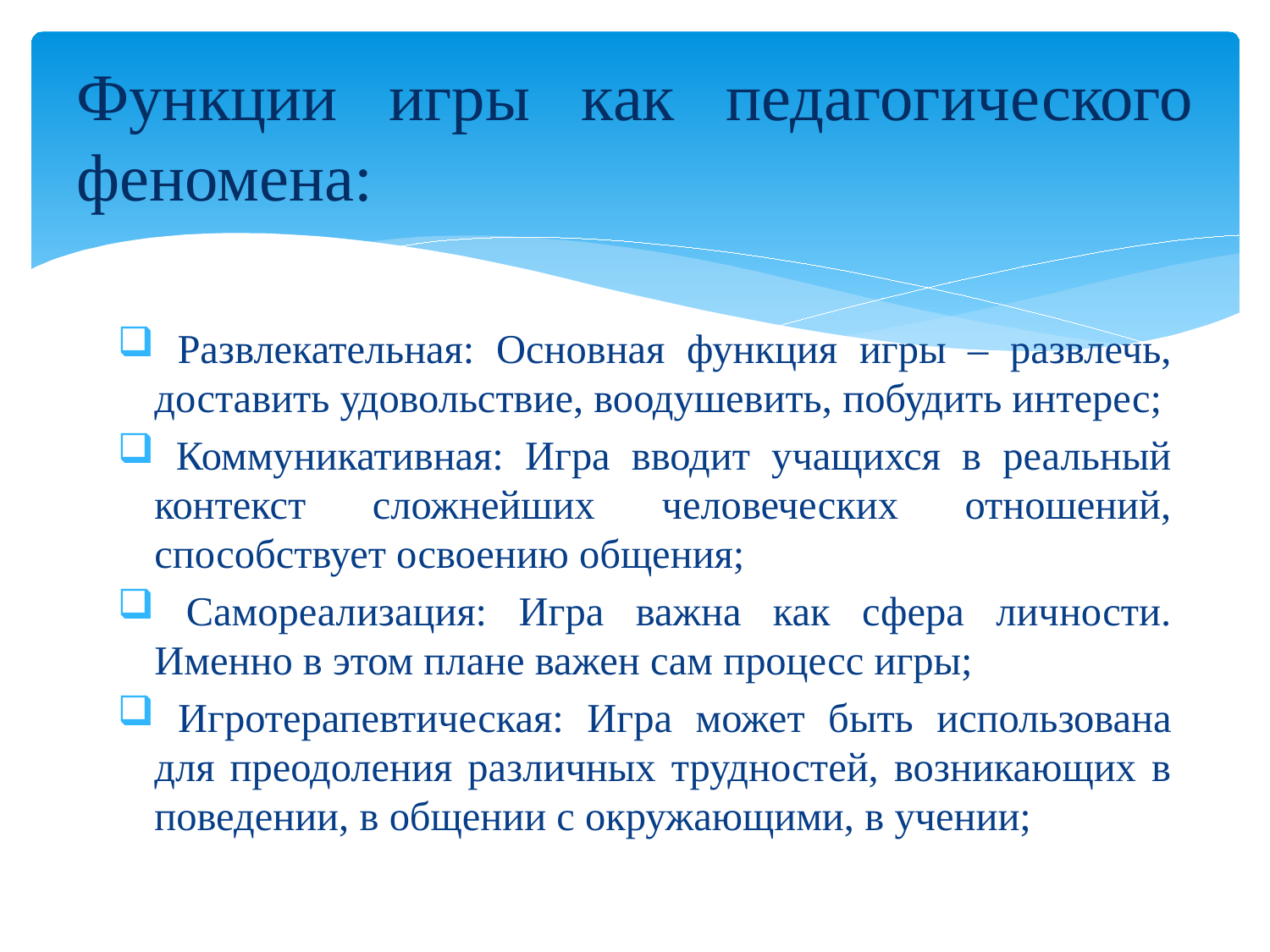

# Функции игры как педагогического феномена:
 Развлекательная: Основная функция игры – развлечь, доставить удовольствие, воодушевить, побудить интерес;
 Коммуникативная: Игра вводит учащихся в реальный контекст сложнейших человеческих отношений, способствует освоению общения;
 Самореализация: Игра важна как сфера личности. Именно в этом плане важен сам процесс игры;
 Игротерапевтическая: Игра может быть использована для преодоления различных трудностей, возникающих в поведении, в общении с окружающими, в учении;